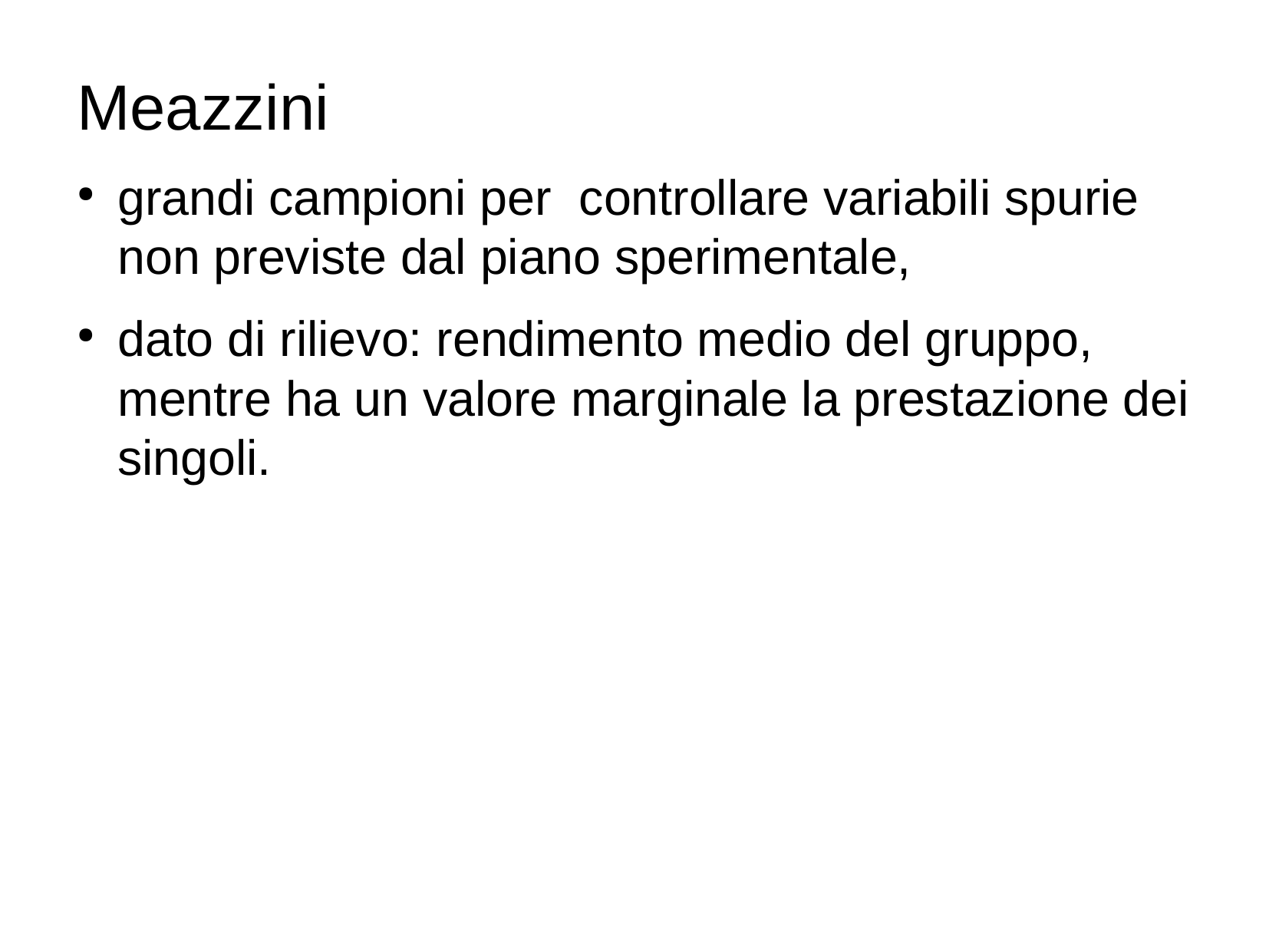

Meazzini
grandi campioni per  controllare variabili spurie non previste dal piano sperimentale,
dato di rilievo: rendimento medio del gruppo, mentre ha un valore marginale la prestazione dei singoli.